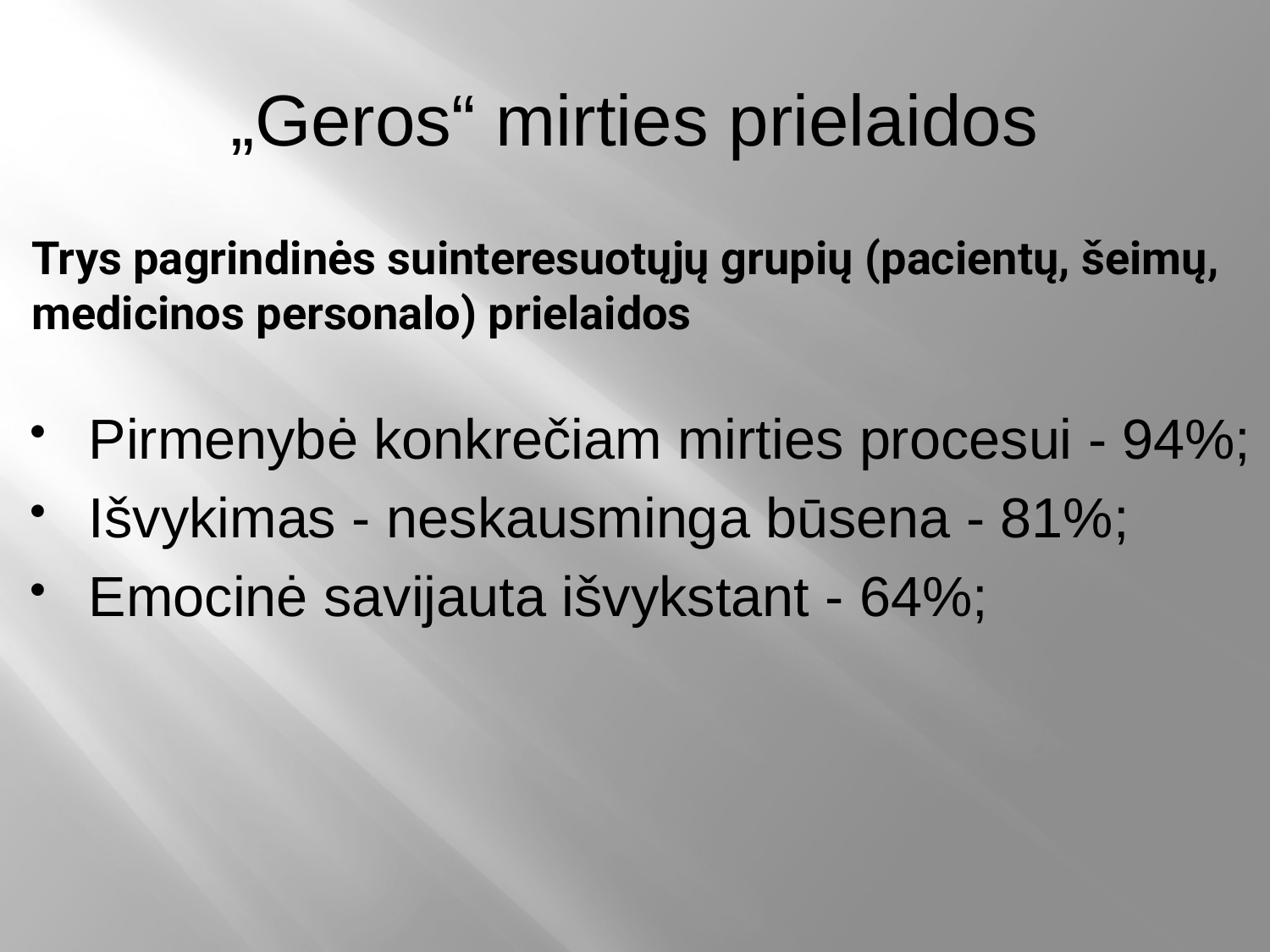

# „Geros“ mirties prielaidos
Trys pagrindinės suinteresuotųjų grupių (pacientų, šeimų, medicinos personalo) prielaidos
Pirmenybė konkrečiam mirties procesui - 94%;
Išvykimas - neskausminga būsena - 81%;
Emocinė savijauta išvykstant - 64%;